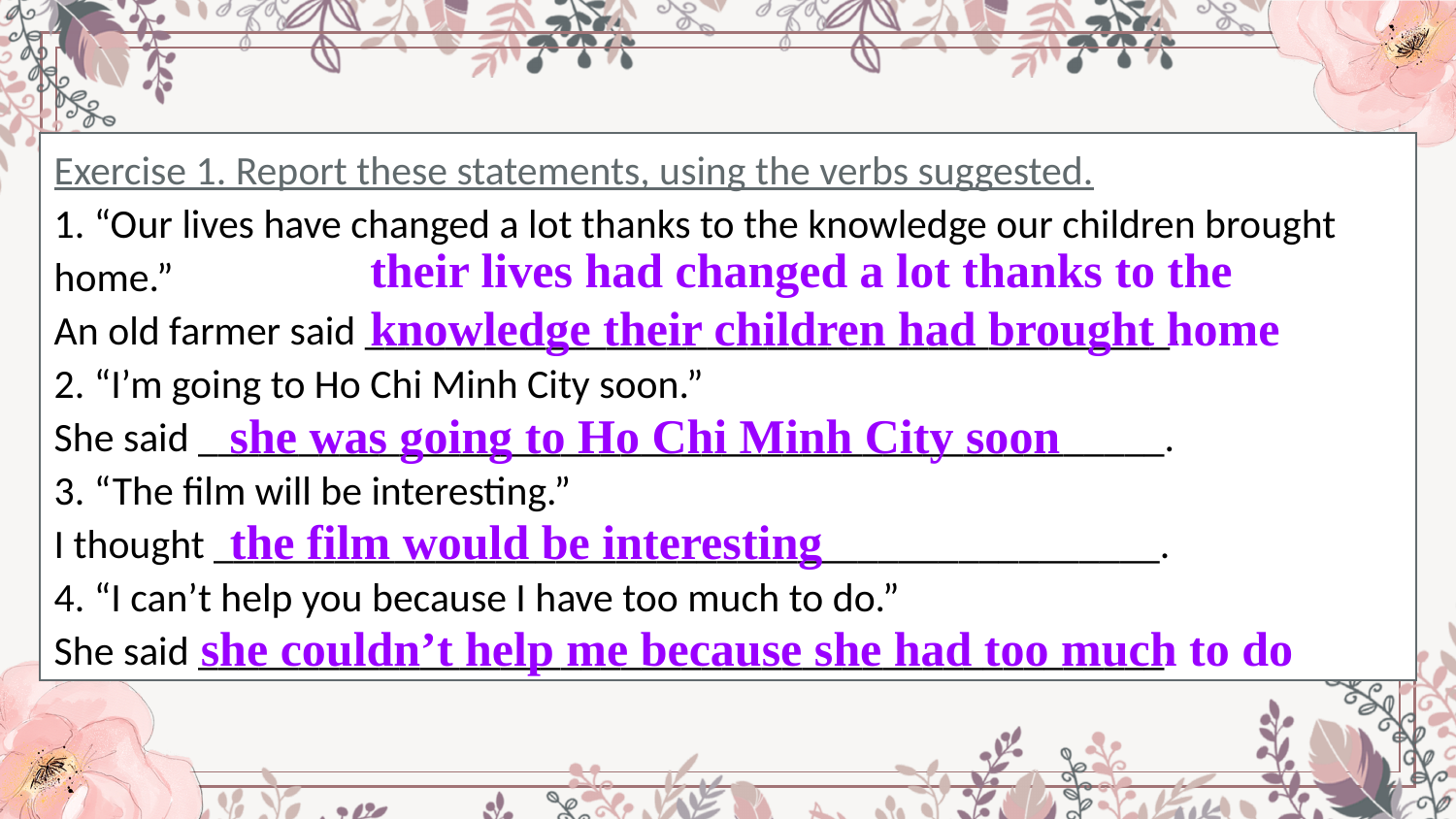

Exercise 1. Report these statements, using the verbs suggested.
1. “Our lives have changed a lot thanks to the knowledge our children brought home.”
An old farmer said ________________________________________.
2. “I’m going to Ho Chi Minh City soon.”
She said ________________________________________________.
3. “The film will be interesting.”
I thought _______________________________________________.
4. “I can’t help you because I have too much to do.”
She said ________________________________________________.
their lives had changed a lot thanks to the knowledge their children had brought home
she was going to Ho Chi Minh City soon
the film would be interesting
                    she couldn’t help me because she had too much to do